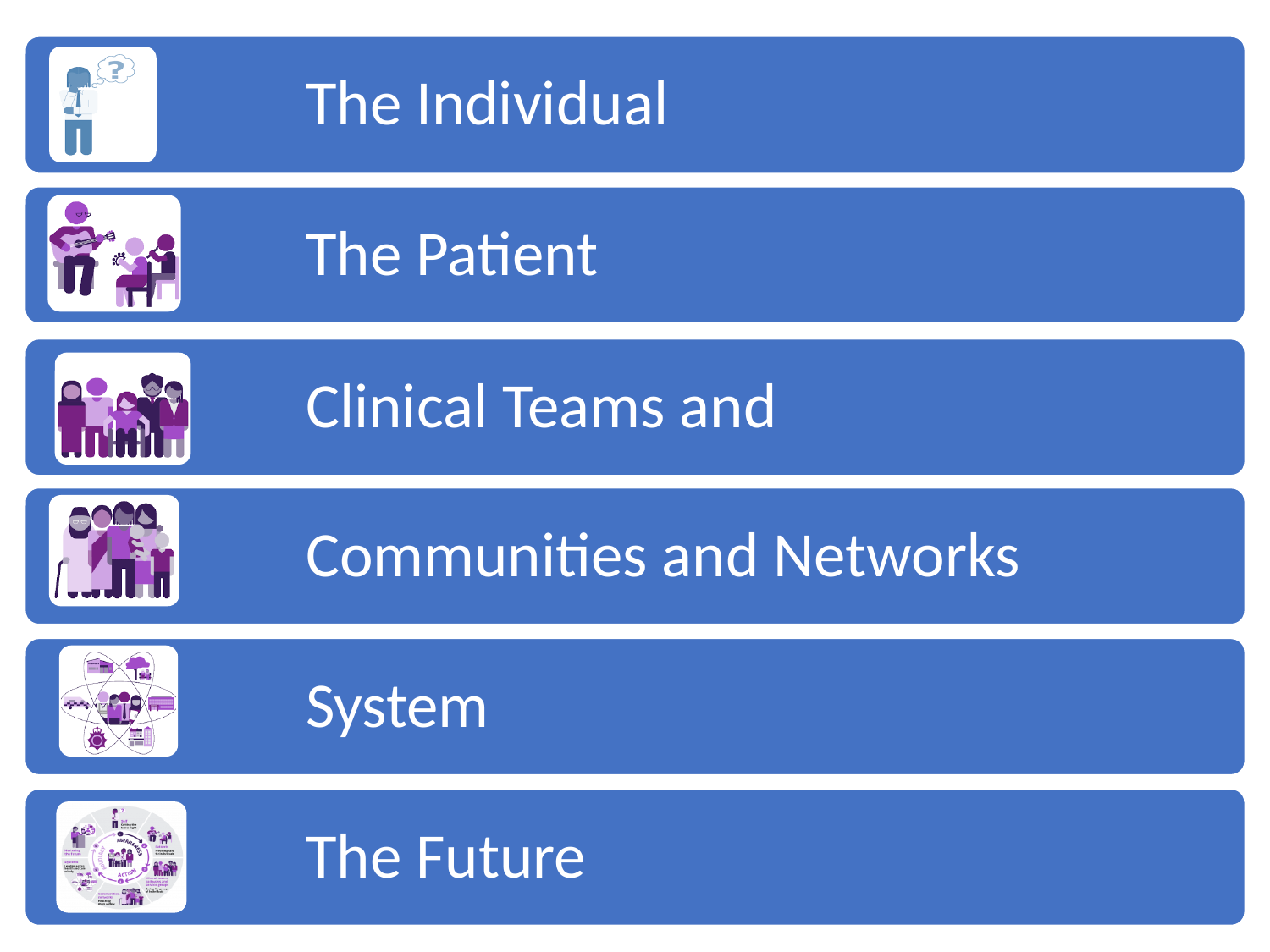

The Individual
The Patient
Clinical Teams and
Communities and Networks
System
The Future